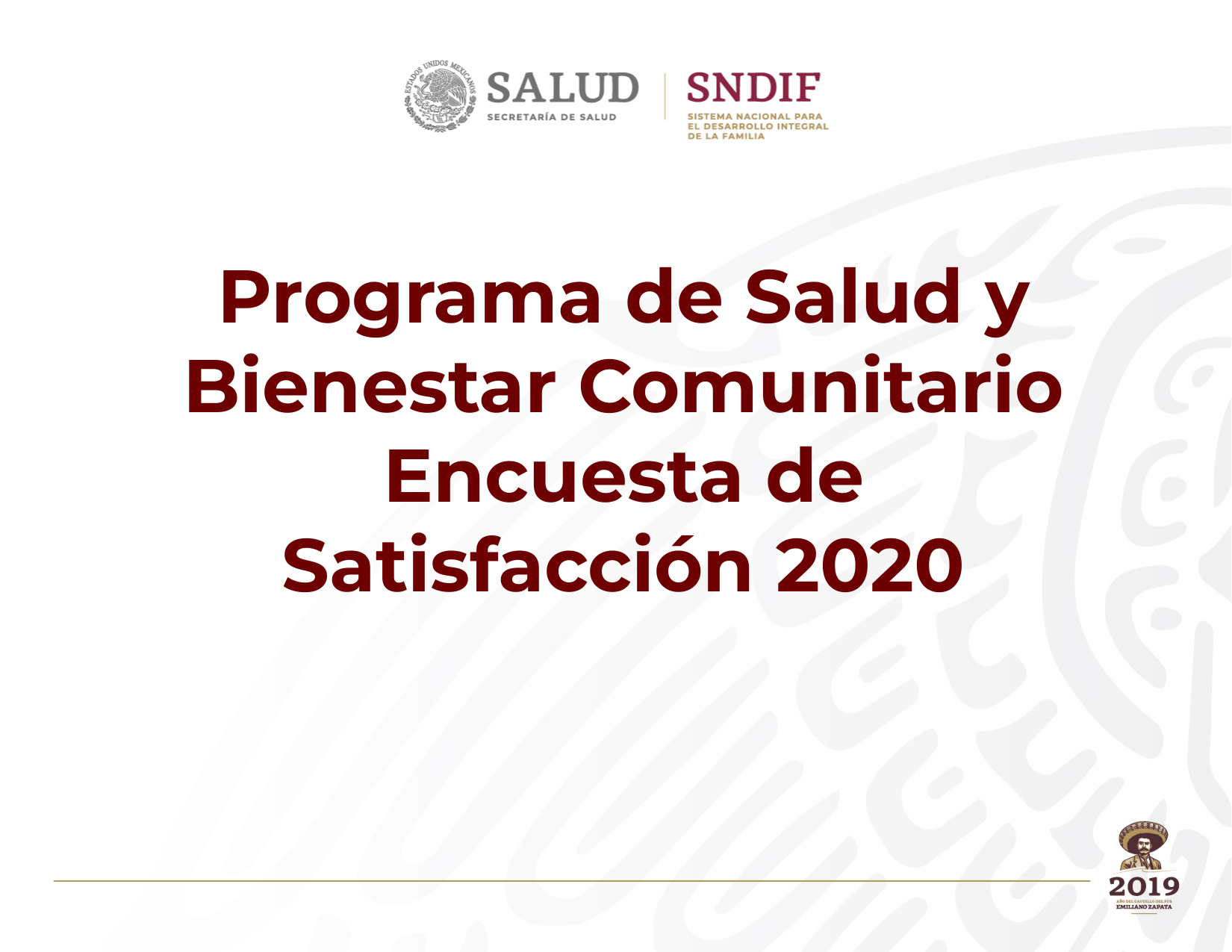

Programa de Salud y Bienestar Comunitario
Encuesta de Satisfacción 2020